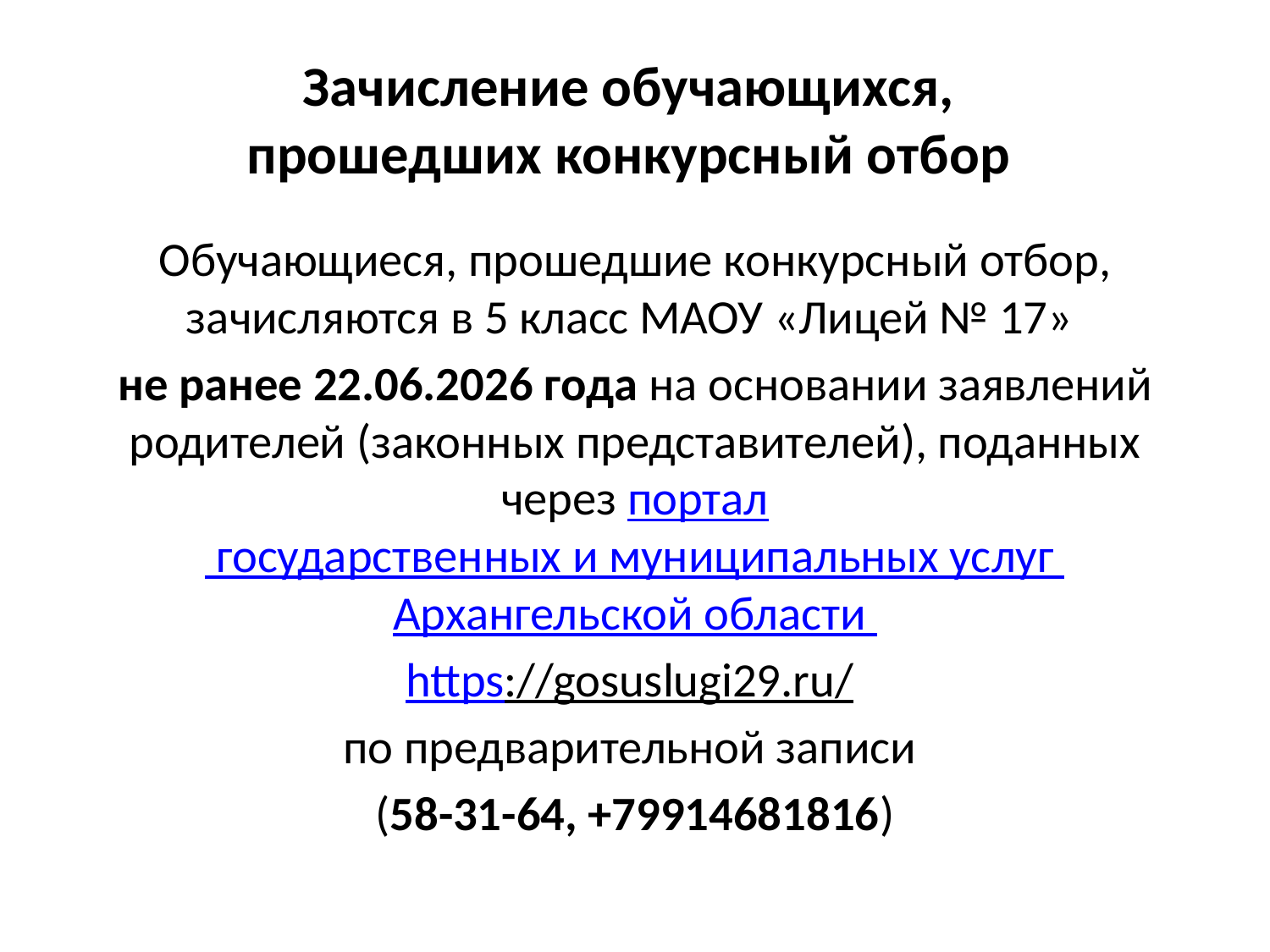

# Зачисление обучающихся, прошедших конкурсный отбор
Обучающиеся, прошедшие конкурсный отбор, зачисляются в 5 класс МАОУ «Лицей № 17»
не ранее 22.06.2026 года на основании заявлений родителей (законных представителей), поданных через портал государственных и муниципальных услуг Архангельской области
https://gosuslugi29.ru/
по предварительной записи
(58-31-64, +79914681816)